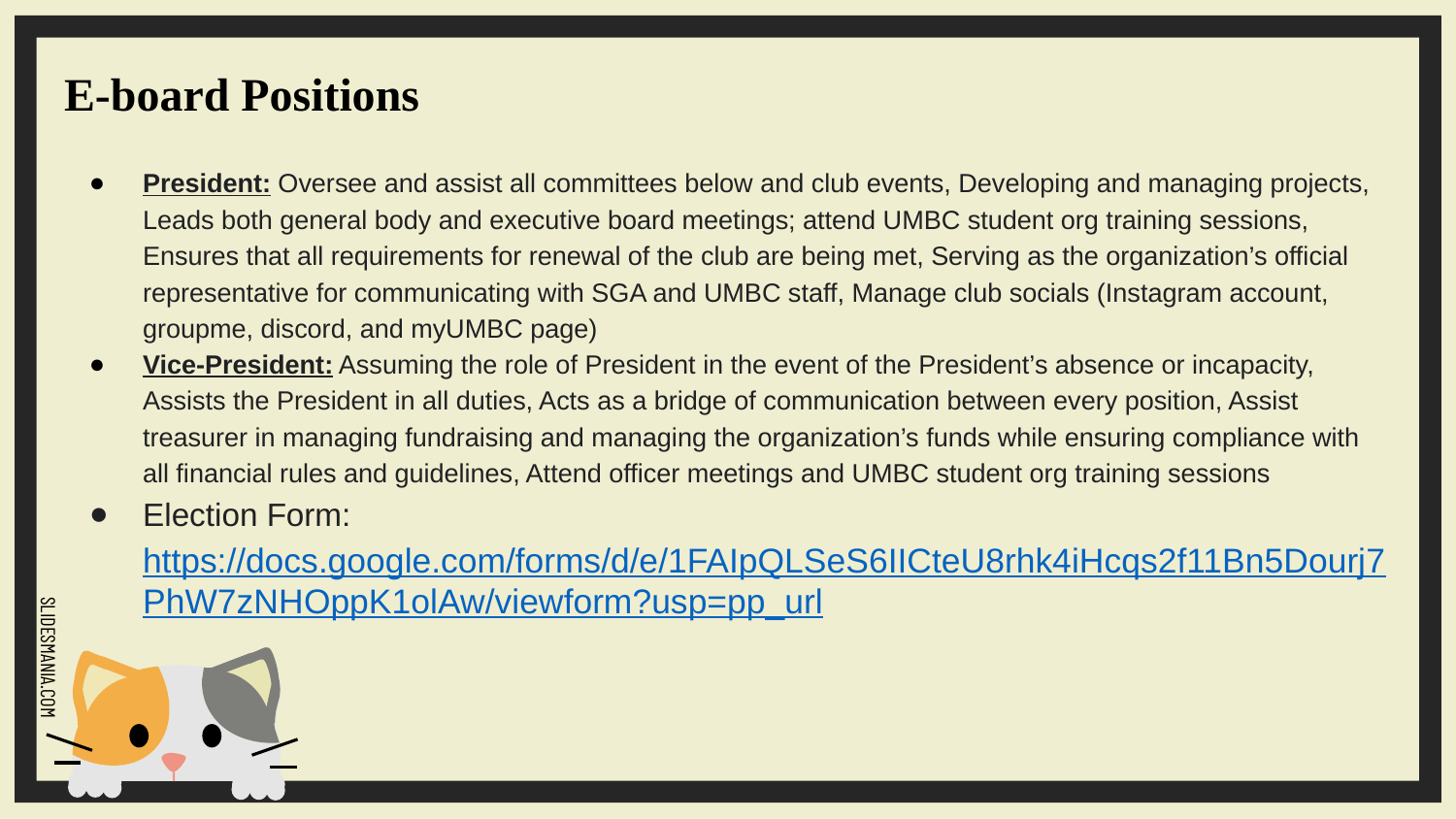

# E-board Positions
President: Oversee and assist all committees below and club events, Developing and managing projects, Leads both general body and executive board meetings; attend UMBC student org training sessions, Ensures that all requirements for renewal of the club are being met, Serving as the organization’s official representative for communicating with SGA and UMBC staff, Manage club socials (Instagram account, groupme, discord, and myUMBC page)
Vice-President: Assuming the role of President in the event of the President’s absence or incapacity, Assists the President in all duties, Acts as a bridge of communication between every position, Assist treasurer in managing fundraising and managing the organization’s funds while ensuring compliance with all financial rules and guidelines, Attend officer meetings and UMBC student org training sessions
Election Form: https://docs.google.com/forms/d/e/1FAIpQLSeS6IICteU8rhk4iHcqs2f11Bn5Dourj7PhW7zNHOppK1olAw/viewform?usp=pp_url